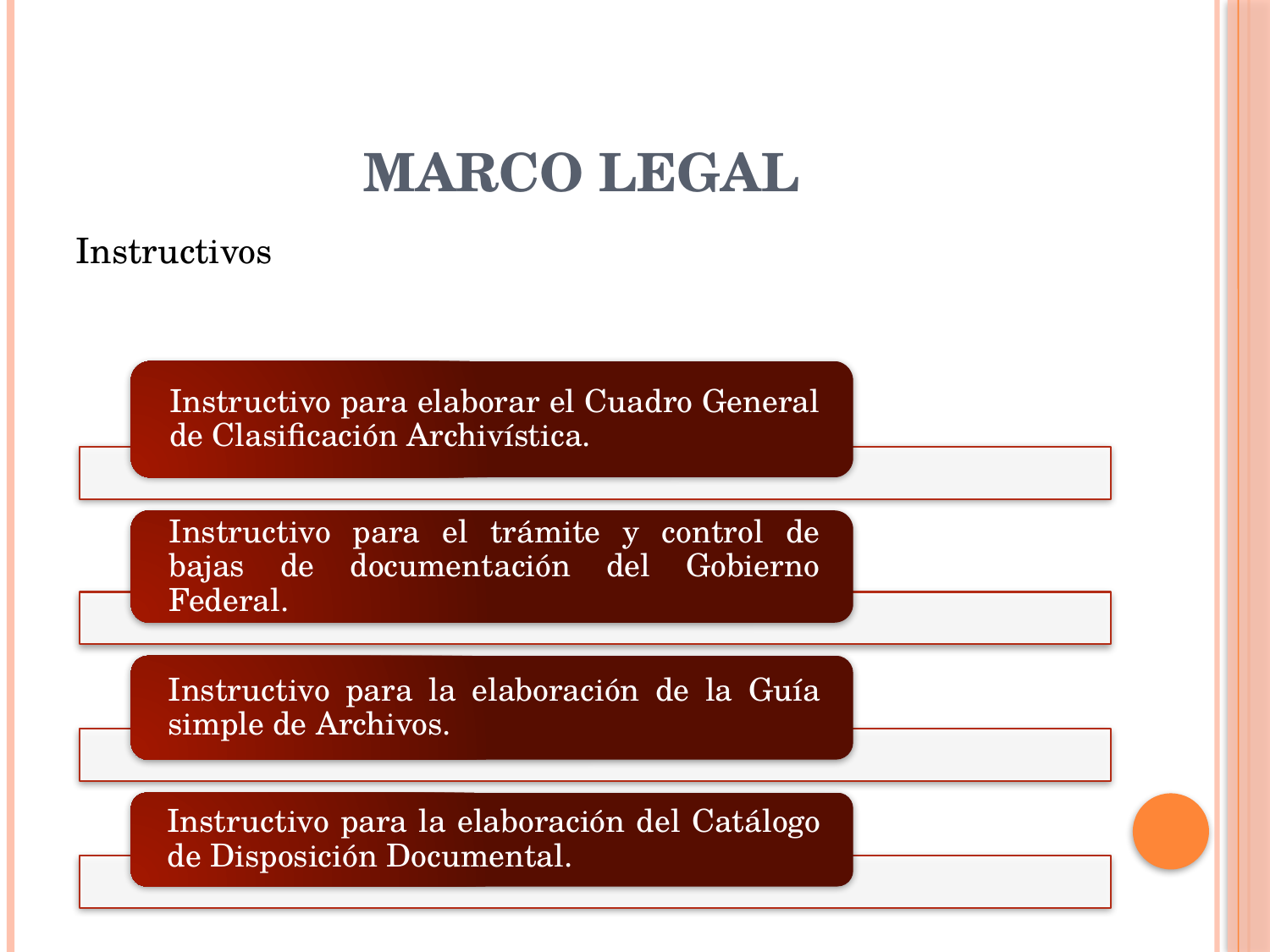

# Marco legal
Instructivos
Instructivo para elaborar el Cuadro General de Clasificación Archivística.
Instructivo para el trámite y control de bajas de documentación del Gobierno Federal.
Instructivo para la elaboración de la Guía simple de Archivos.
Instructivo para la elaboración del Catálogo de Disposición Documental.